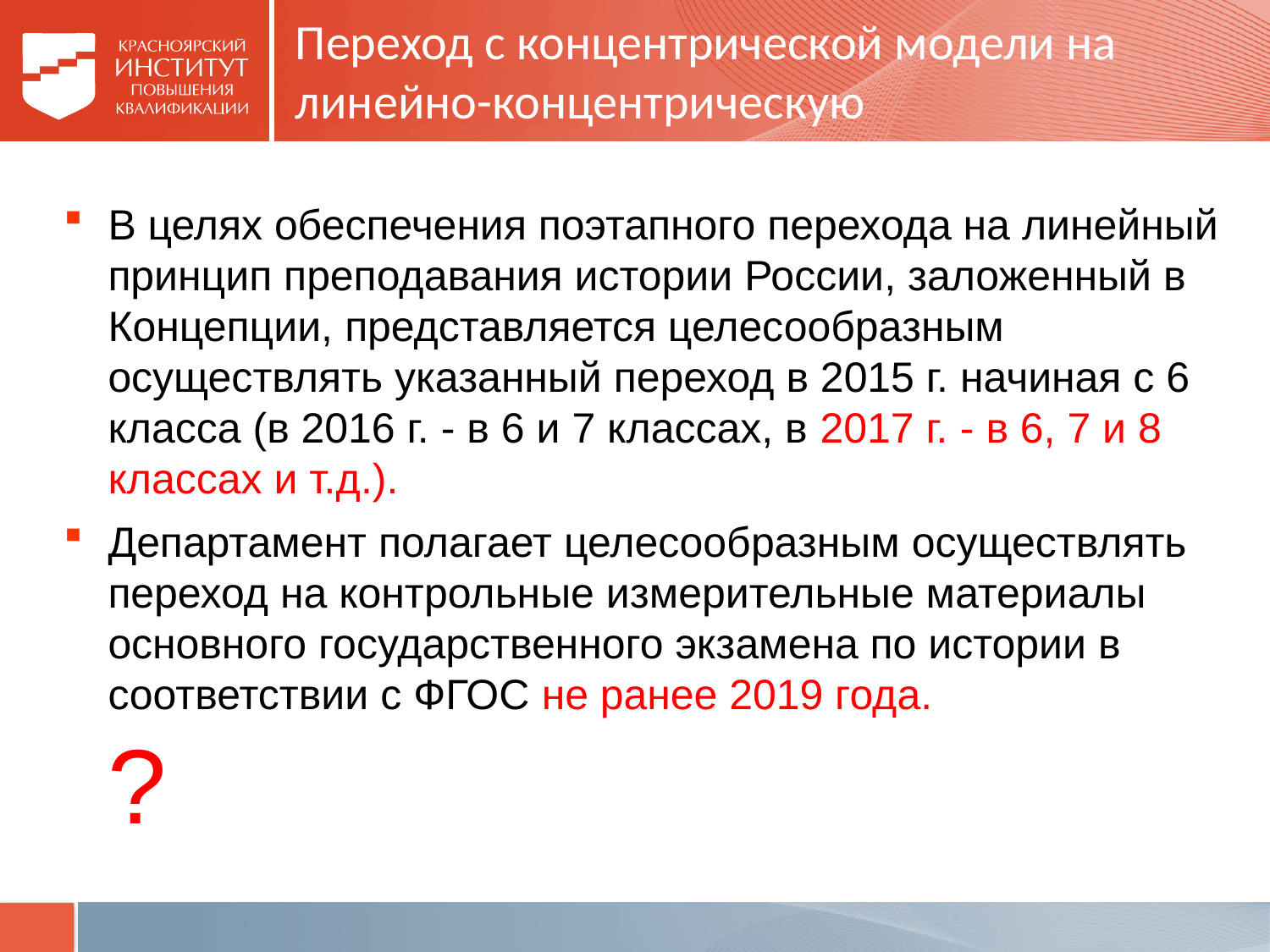

# Переход с концентрической модели на линейно-концентрическую
В целях обеспечения поэтапного перехода на линейный принцип преподавания истории России, заложенный в Концепции, представляется целесообразным осуществлять указанный переход в 2015 г. начиная с 6 класса (в 2016 г. - в 6 и 7 классах, в 2017 г. - в 6, 7 и 8 классах и т.д.).
Департамент полагает целесообразным осуществлять переход на контрольные измерительные материалы основного государственного экзамена по истории в соответствии с ФГОС не ранее 2019 года.
?